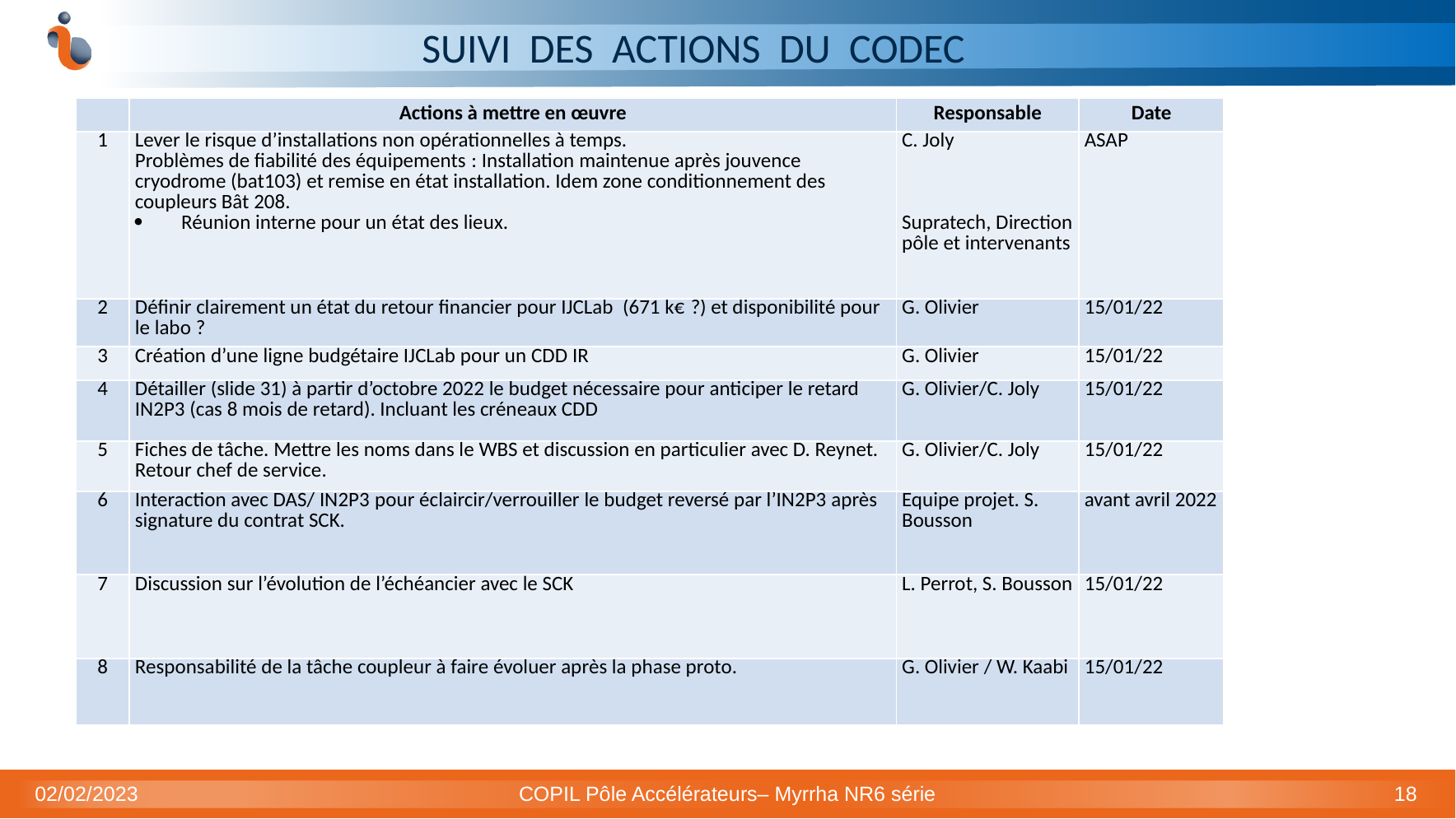

# SUIVI  DES  ACTIONS  DU  CODEC
|  | Actions à mettre en œuvre | Responsable | Date |
| --- | --- | --- | --- |
| 1 | Lever le risque d’installations non opérationnelles à temps. Problèmes de fiabilité des équipements : Installation maintenue après jouvence cryodrome (bat103) et remise en état installation. Idem zone conditionnement des coupleurs Bât 208. Réunion interne pour un état des lieux. | C. Joly       Supratech, Direction pôle et intervenants | ASAP |
| 2 | Définir clairement un état du retour financier pour IJCLab (671 k€ ?) et disponibilité pour le labo ? | G. Olivier | 15/01/22 |
| 3 | Création d’une ligne budgétaire IJCLab pour un CDD IR | G. Olivier | 15/01/22 |
| 4 | Détailler (slide 31) à partir d’octobre 2022 le budget nécessaire pour anticiper le retard IN2P3 (cas 8 mois de retard). Incluant les créneaux CDD | G. Olivier/C. Joly | 15/01/22 |
| 5 | Fiches de tâche. Mettre les noms dans le WBS et discussion en particulier avec D. Reynet. Retour chef de service. | G. Olivier/C. Joly | 15/01/22 |
| 6 | Interaction avec DAS/ IN2P3 pour éclaircir/verrouiller le budget reversé par l’IN2P3 après signature du contrat SCK. | Equipe projet. S. Bousson | avant avril 2022 |
| 7 | Discussion sur l’évolution de l’échéancier avec le SCK | L. Perrot, S. Bousson | 15/01/22 |
| 8 | Responsabilité de la tâche coupleur à faire évoluer après la phase proto. | G. Olivier / W. Kaabi | 15/01/22 |
02/02/2023
COPIL Pôle Accélérateurs– Myrrha NR6 série
18